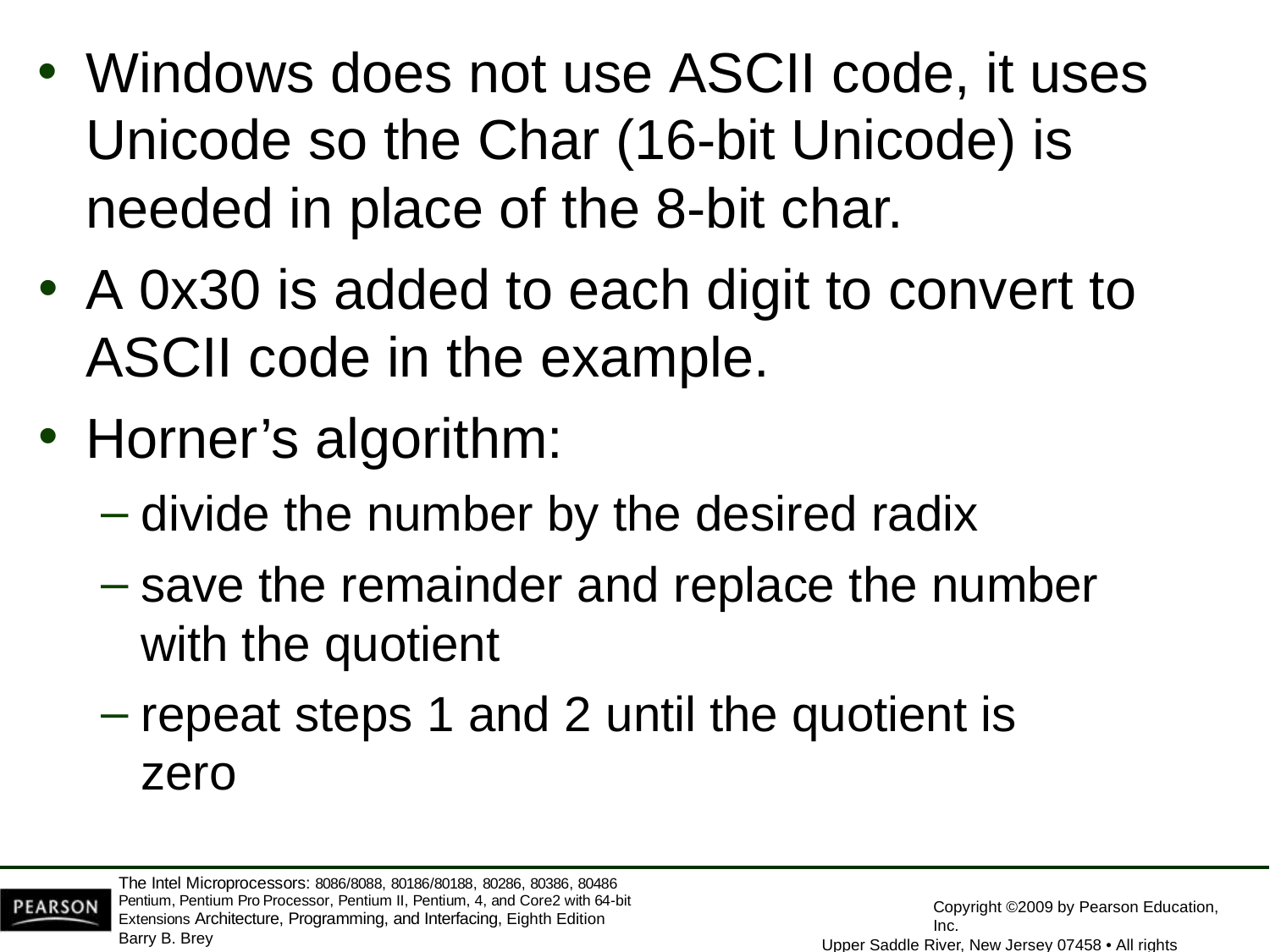

Windows does not use ASCII code, it uses
Unicode so the Char (16-bit Unicode) is
needed in place of the 8-bit char.

A 0x30 is added to each digit to convert to
ASCII code in the example.

Horner’s algorithm:

divide the number by the desired radix

save the remainder and replace the number with the quotient

repeat steps 1 and 2 until the quotient is zero
The Intel Microprocessors: 8086/8088, 80186/80188, 80286, 80386, 80486 Pentium, Pentium Pro Processor, Pentium II, Pentium, 4, and Core2 with 64-bit Extensions Architecture, Programming, and Interfacing, Eighth Edition
Barry B. Brey

Copyright ©2009 by Pearson Education, Inc.
Upper Saddle River, New Jersey 07458 • All rights reserved.